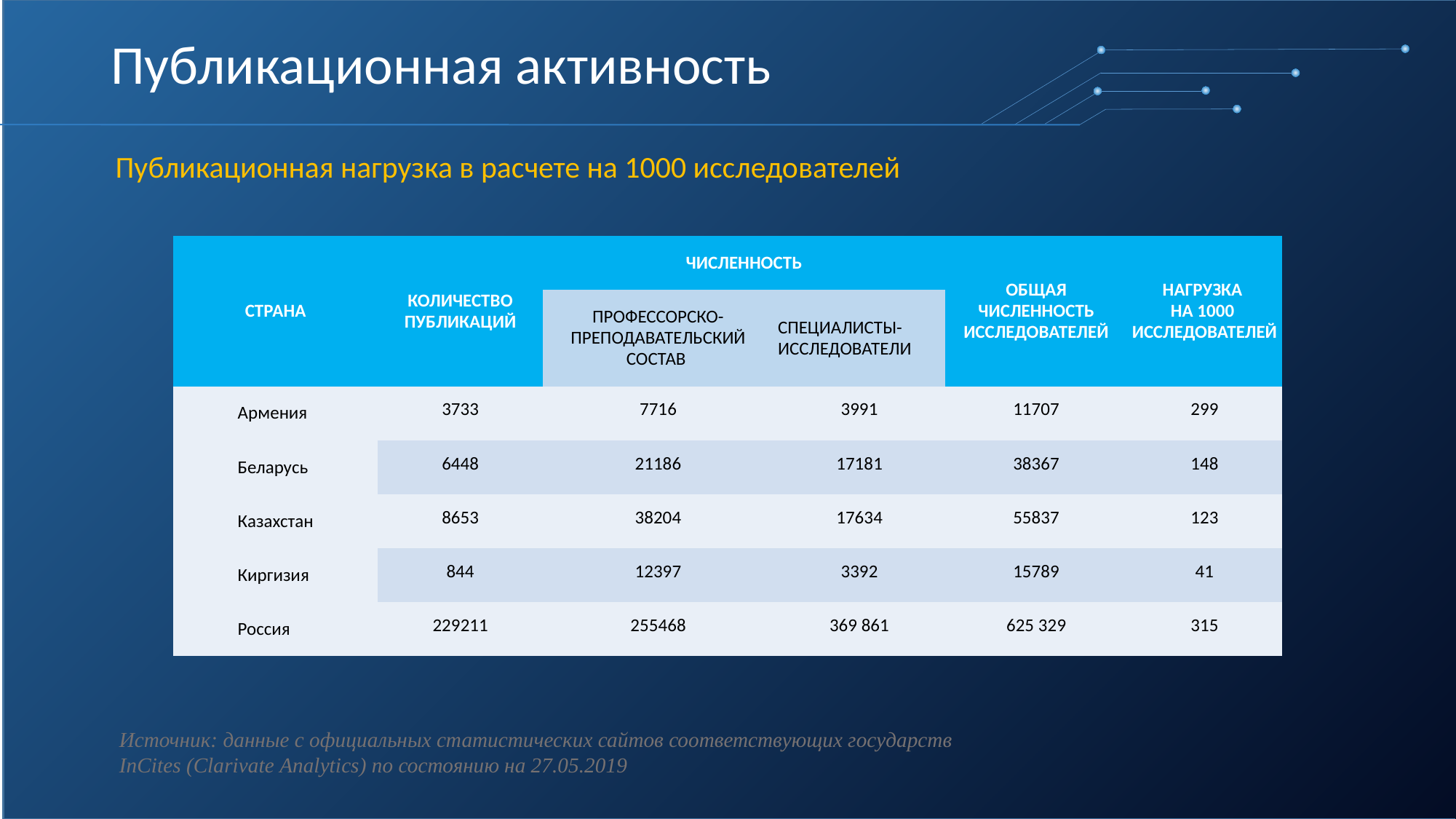

# Публикационная активность

Публикационная нагрузка в расчете на 1000 исследователей
| СТРАНА | КОЛИЧЕСТВО ПУБЛИКАЦИЙ | ЧИСЛЕННОСТЬ |  | ОБЩАЯ ЧИСЛЕННОСТЬ ИССЛЕДОВАТЕЛЕЙ | НАГРУЗКА НА 1000 ИССЛЕДОВАТЕЛЕЙ |
| --- | --- | --- | --- | --- | --- |
|  |  | ПРОФЕССОРСКО-ПРЕПОДАВАТЕЛЬСКИЙ СОСТАВ | СПЕЦИАЛИСТЫ-ИССЛЕДОВАТЕЛИ |  |  |
| Армения | 3733 | 7716 | 3991 | 11707 | 299 |
| Беларусь | 6448 | 21186 | 17181 | 38367 | 148 |
| Казахстан | 8653 | 38204 | 17634 | 55837 | 123 |
| Киргизия | 844 | 12397 | 3392 | 15789 | 41 |
| Россия | 229211 | 255468 | 369 861 | 625 329 | 315 |
Источник: данные с официальных статистических сайтов соответствующих государств
InCites (Clarivate Analytics) по состоянию на 27.05.2019
10